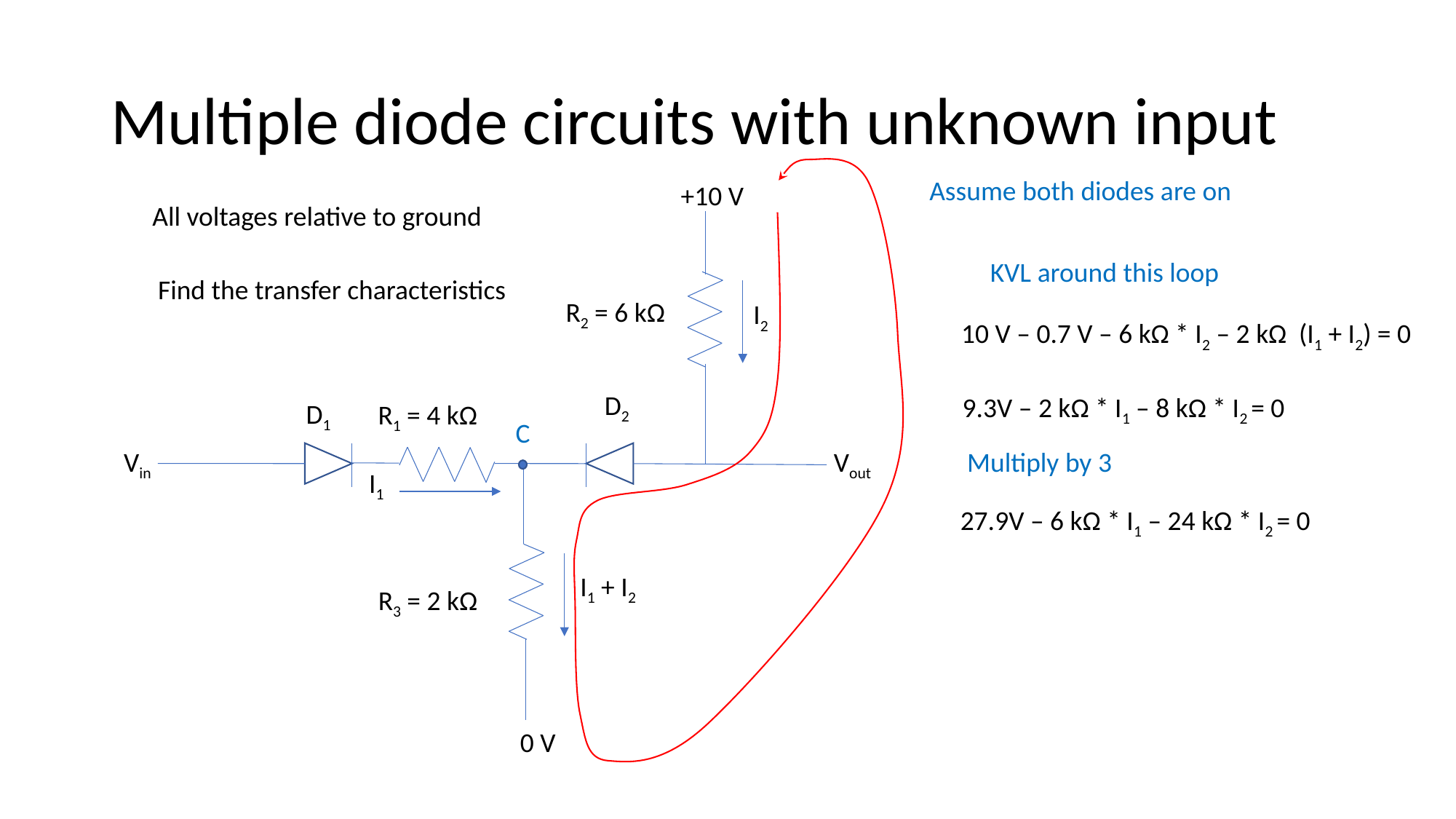

# Multiple diode circuits with unknown input

Assume both diodes are on
+10 V
All voltages relative to ground
KVL around this loop
Find the transfer characteristics
R2 = 6 kΩ
I2
10 V – 0.7 V – 6 kΩ * I2 – 2 kΩ  (I1 + I2) = 0
D2
9.3V – 2 kΩ * I1 – 8 kΩ * I2 = 0
D1
R1 = 4 kΩ
C
Vin
Vout
Multiply by 3

I1

27.9V – 6 kΩ * I1 – 24 kΩ * I2 = 0
I1 + I2
R3 = 2 kΩ
0 V